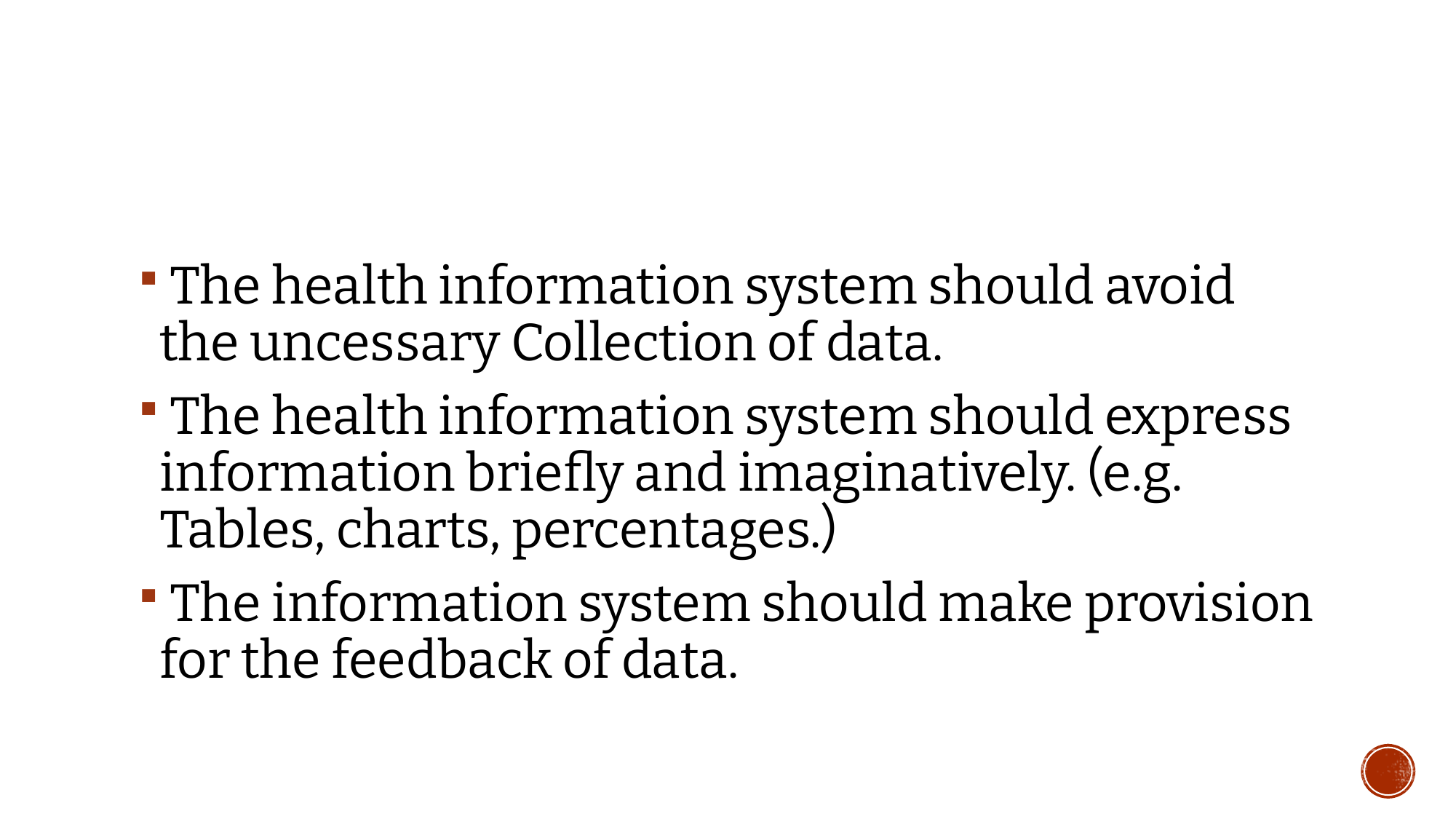

The health information system should avoid the uncessary Collection of data.
 The health information system should express information briefly and imaginatively. (e.g. Tables, charts, percentages.)
 The information system should make provision for the feedback of data.